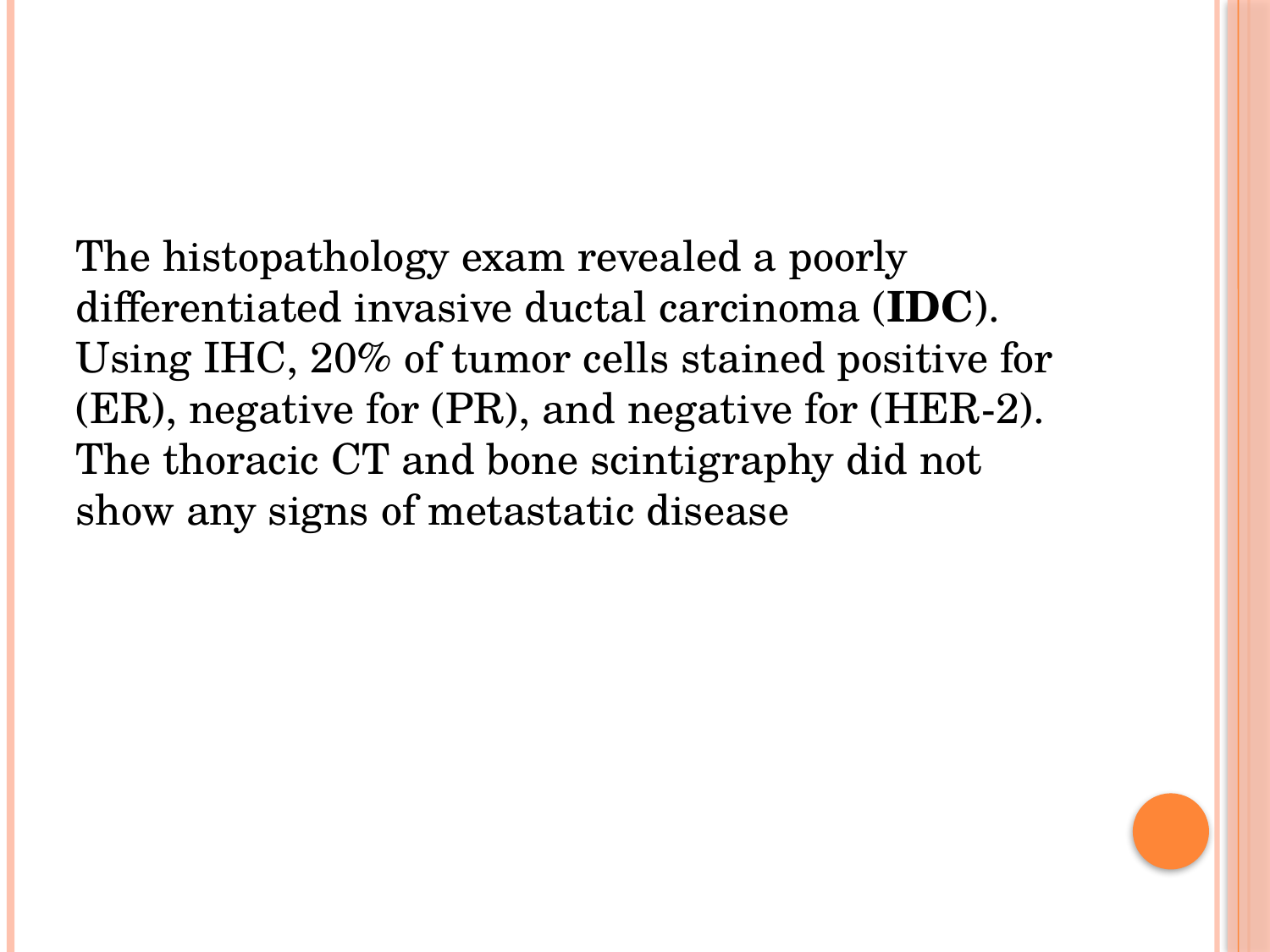

The histopathology exam revealed a poorly differentiated invasive ductal carcinoma (IDC). Using IHC, 20% of tumor cells stained positive for (ER), negative for (PR), and negative for (HER-2). The thoracic CT and bone scintigraphy did not show any signs of metastatic disease